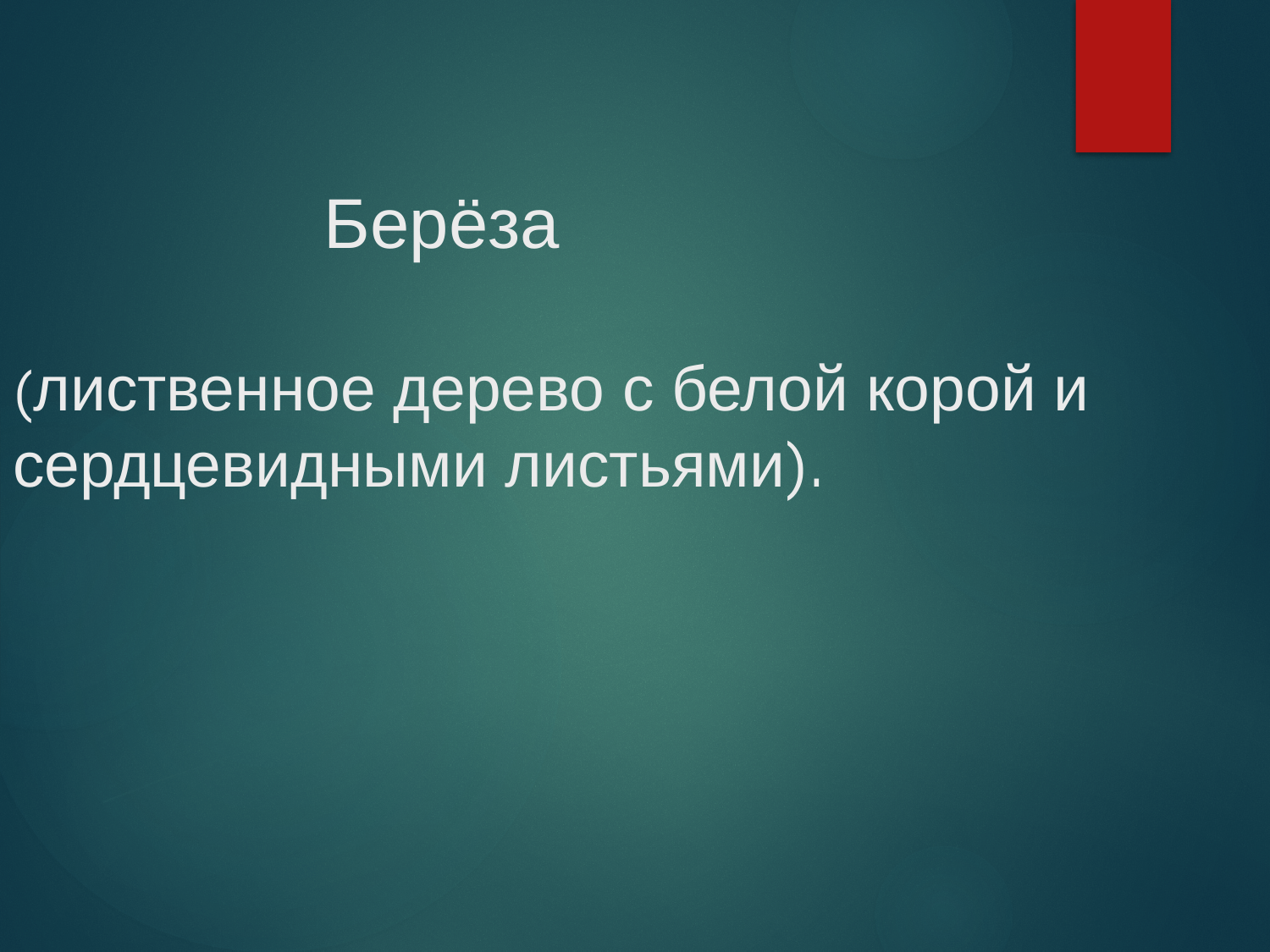

# Словарная работа. Берёза (лиственное дерево с белой корой и сердцевидными листьями).